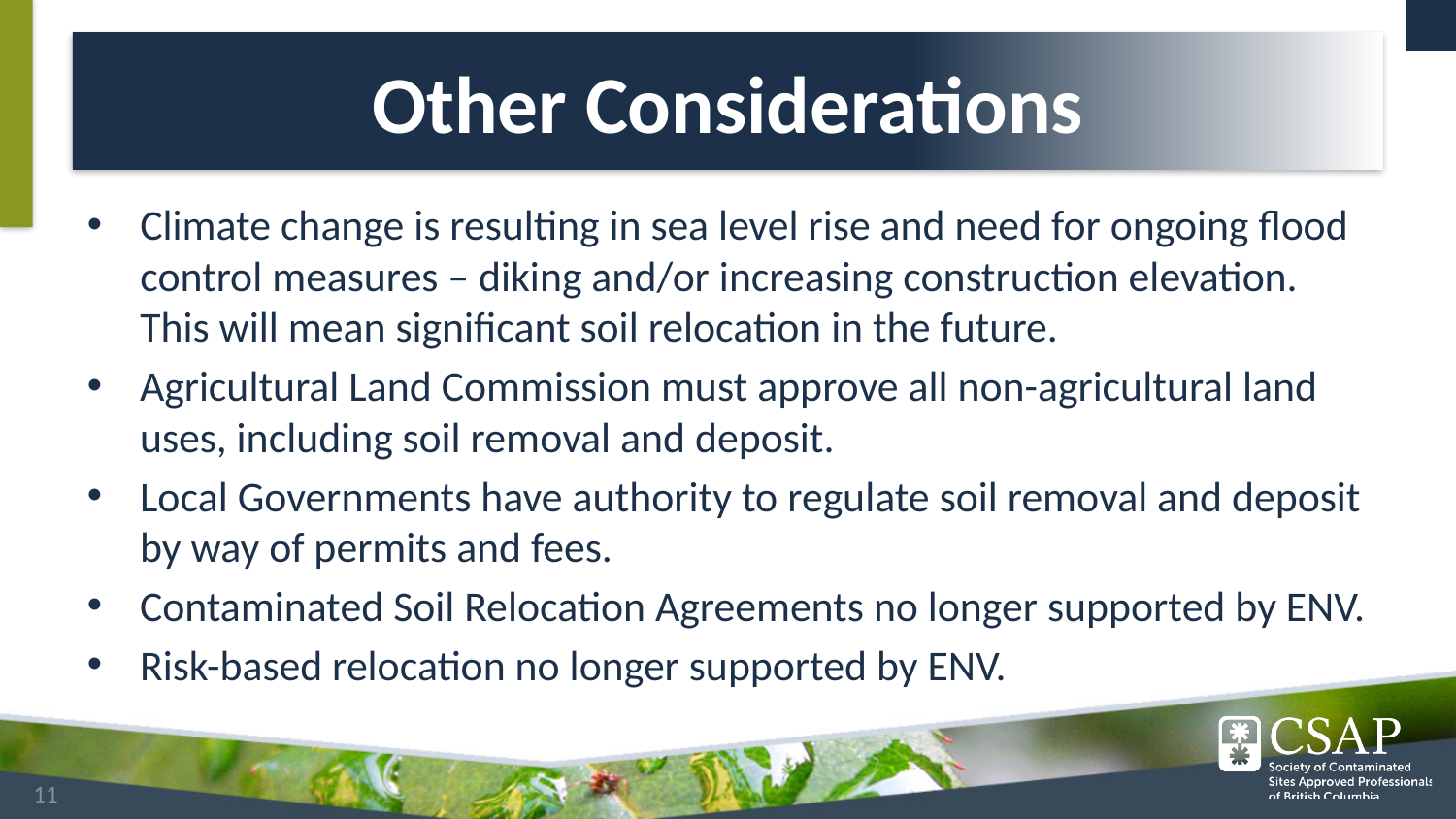

# Other Considerations
Climate change is resulting in sea level rise and need for ongoing flood control measures – diking and/or increasing construction elevation.  This will mean significant soil relocation in the future.
Agricultural Land Commission must approve all non-agricultural land uses, including soil removal and deposit.
Local Governments have authority to regulate soil removal and deposit by way of permits and fees.
Contaminated Soil Relocation Agreements no longer supported by ENV.
Risk-based relocation no longer supported by ENV.